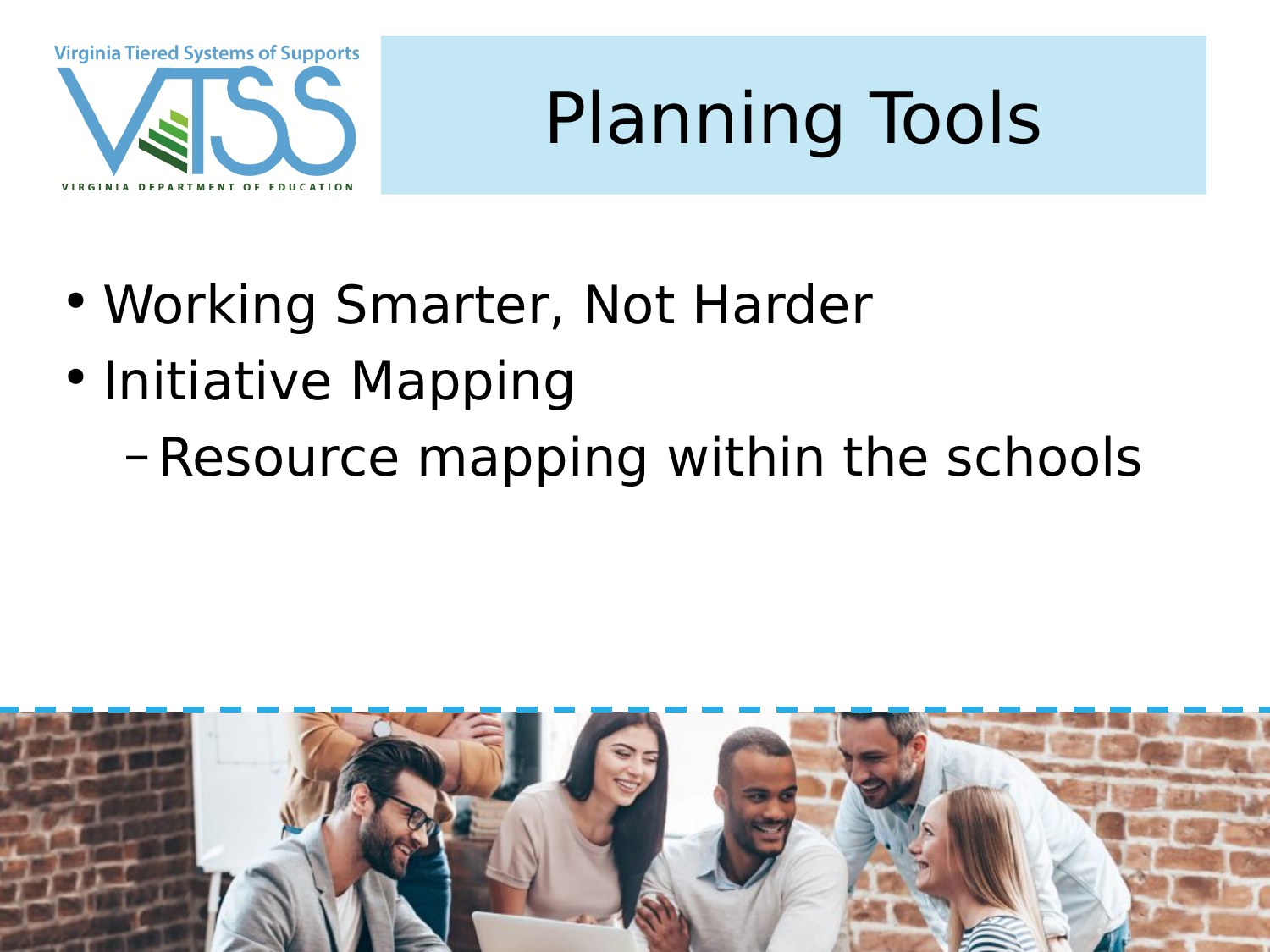

# Planning Tools
Working Smarter, Not Harder
Initiative Mapping
Resource mapping within the schools